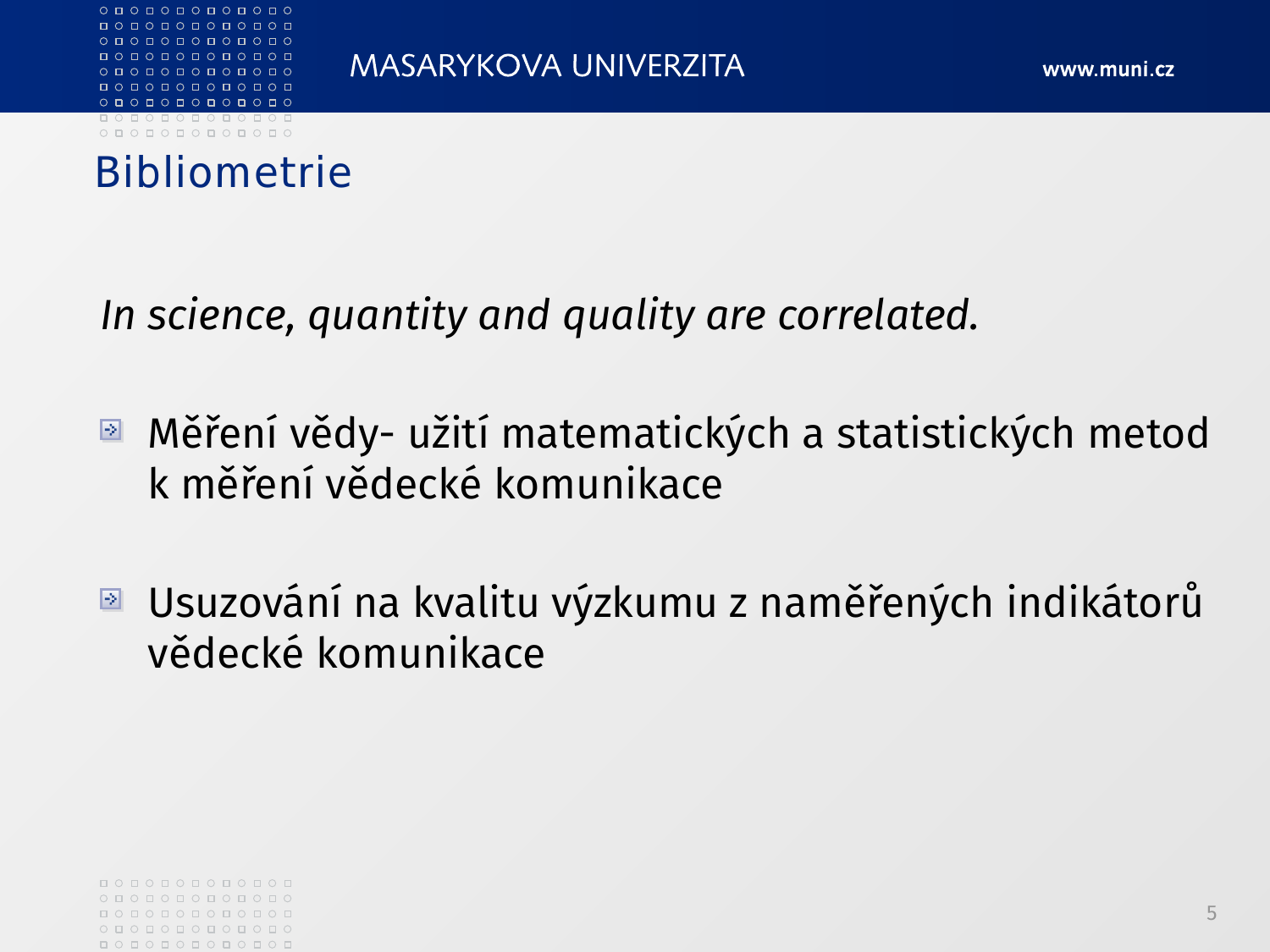

# Bibliometrie

In science, quantity and quality are correlated.

Měření vědy- užití matematických a statistických metod k měření vědecké komunikace

Usuzování na kvalitu výzkumu z naměřených indikátorů vědecké komunikace
5